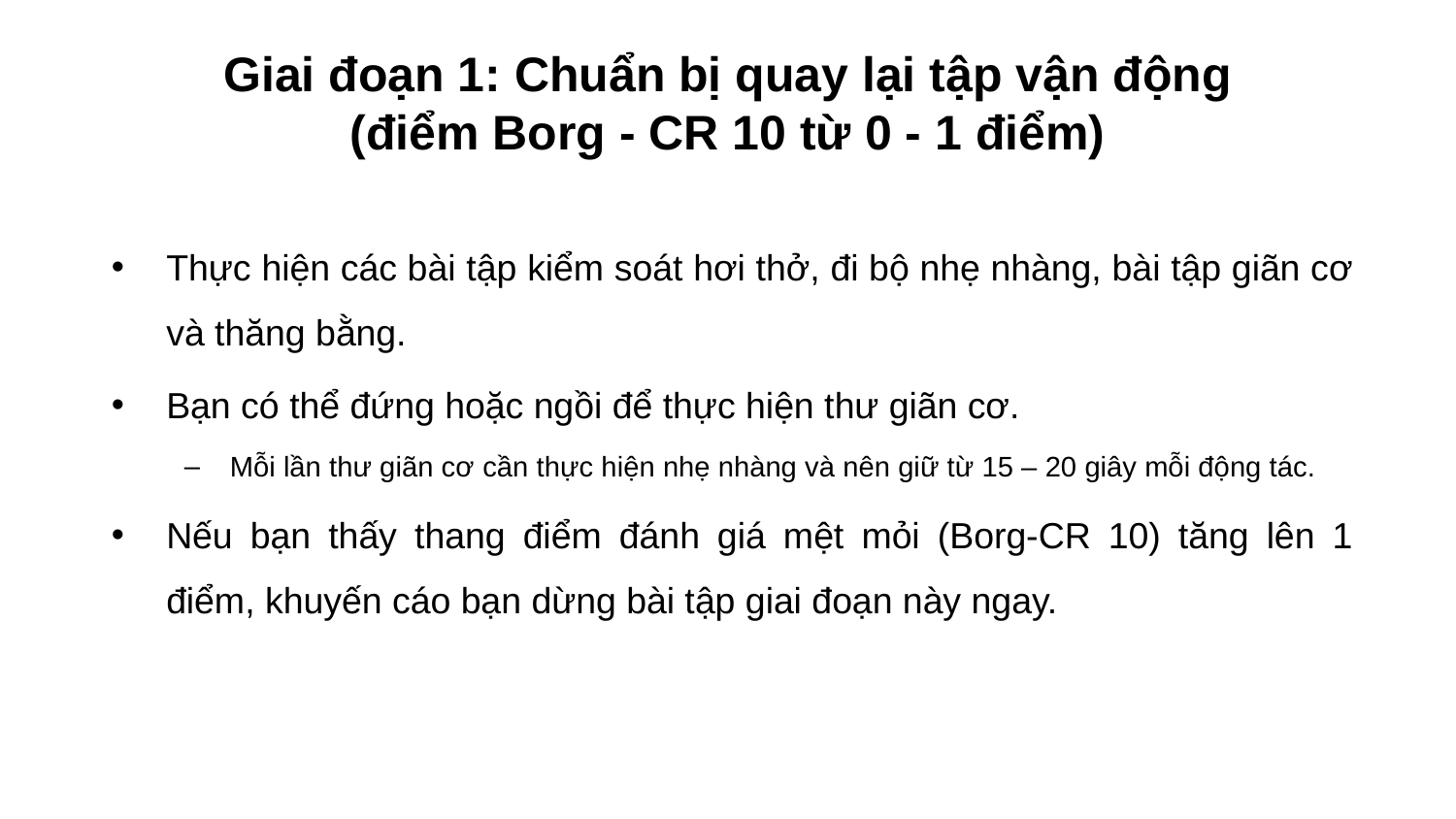

# Giai đoạn 1: Chuẩn bị quay lại tập vận động (điểm Borg - CR 10 từ 0 - 1 điểm)
Thực hiện các bài tập kiểm soát hơi thở, đi bộ nhẹ nhàng, bài tập giãn cơ và thăng bằng.
Bạn có thể đứng hoặc ngồi để thực hiện thư giãn cơ.
Mỗi lần thư giãn cơ cần thực hiện nhẹ nhàng và nên giữ từ 15 – 20 giây mỗi động tác.
Nếu bạn thấy thang điểm đánh giá mệt mỏi (Borg-CR 10) tăng lên 1 điểm, khuyến cáo bạn dừng bài tập giai đoạn này ngay.